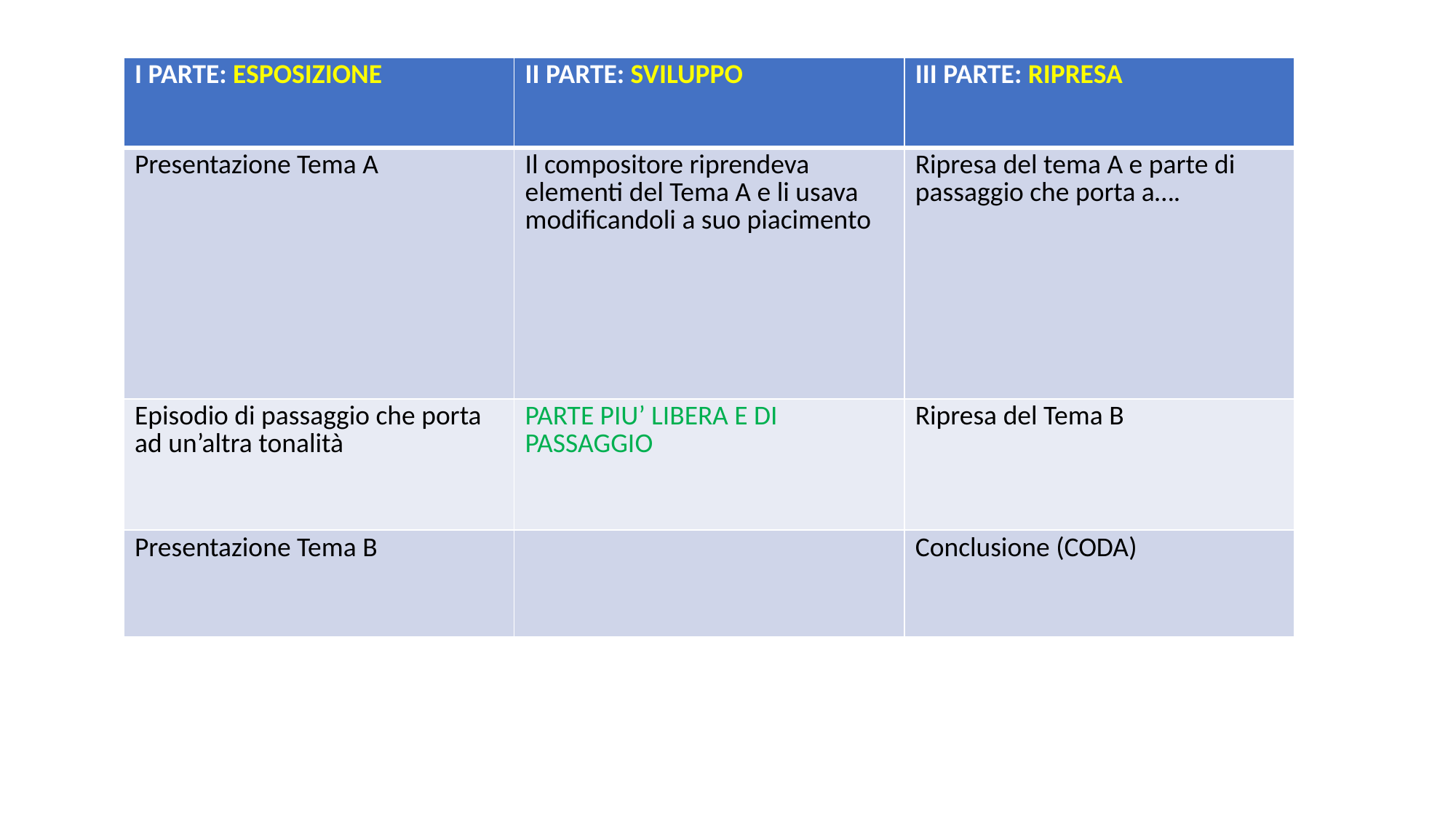

| I PARTE: ESPOSIZIONE | II PARTE: SVILUPPO | III PARTE: RIPRESA |
| --- | --- | --- |
| Presentazione Tema A | Il compositore riprendeva elementi del Tema A e li usava modificandoli a suo piacimento | Ripresa del tema A e parte di passaggio che porta a…. |
| Episodio di passaggio che porta ad un’altra tonalità | PARTE PIU’ LIBERA E DI PASSAGGIO | Ripresa del Tema B |
| Presentazione Tema B |  | Conclusione (CODA) |